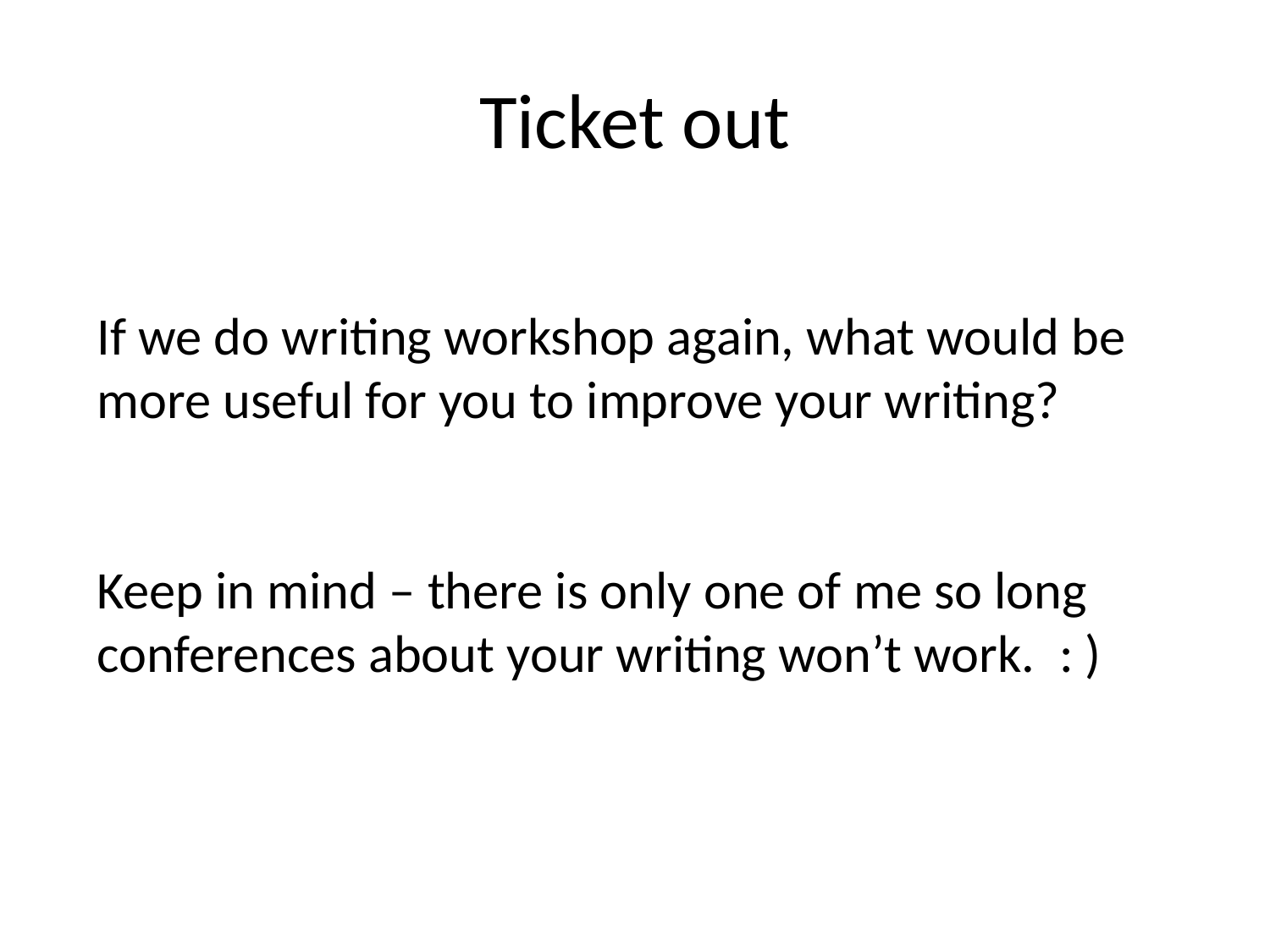

# Ticket out
If we do writing workshop again, what would be more useful for you to improve your writing?

Keep in mind – there is only one of me so long conferences about your writing won’t work.  : )